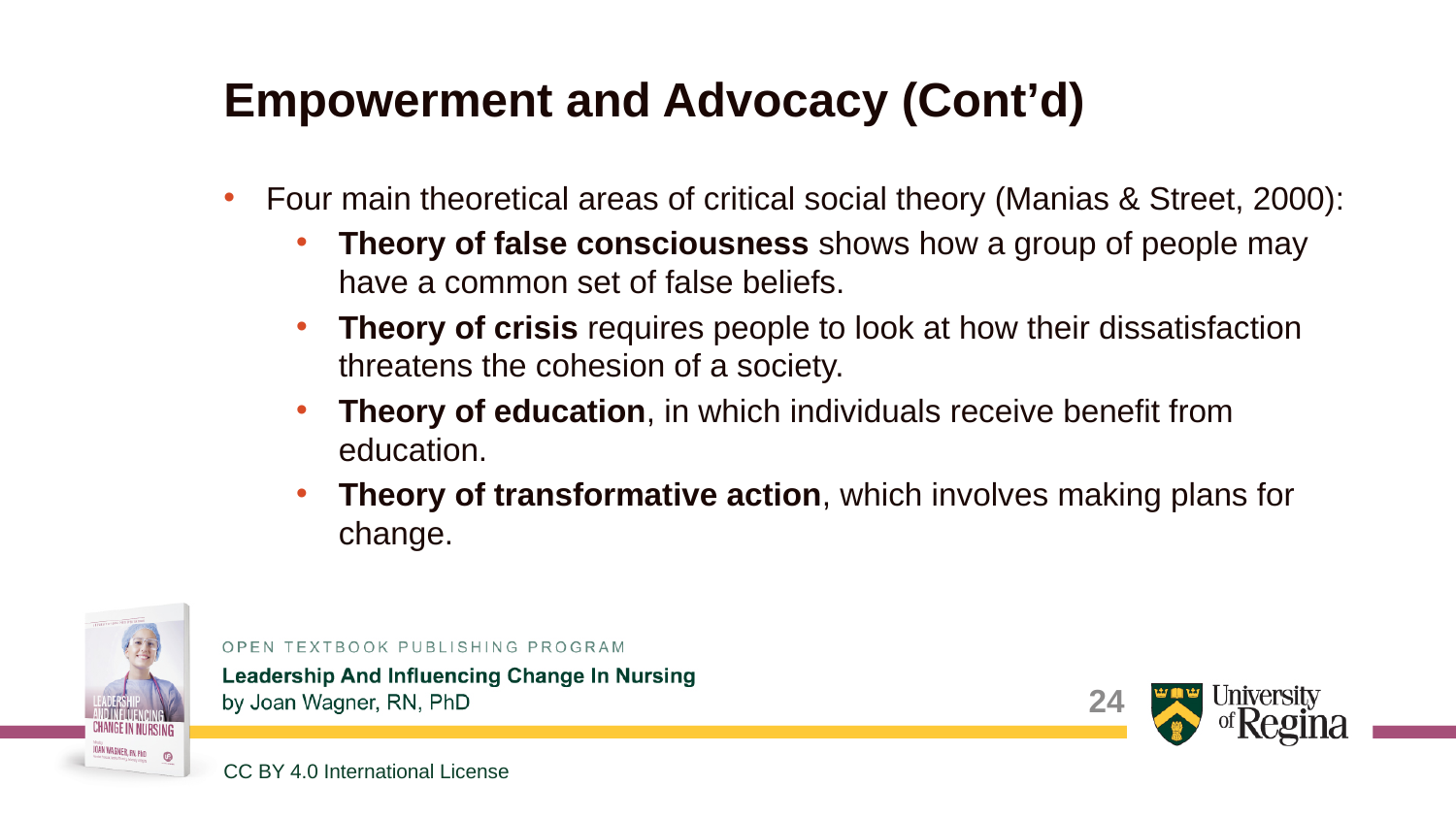

# Empowerment and Advocacy (Cont’d)
Four main theoretical areas of critical social theory (Manias & Street, 2000):
Theory of false consciousness shows how a group of people may have a common set of false beliefs.
Theory of crisis requires people to look at how their dissatisfaction threatens the cohesion of a society.
Theory of education, in which individuals receive benefit from education.
Theory of transformative action, which involves making plans for change.
24
CC BY 4.0 International License